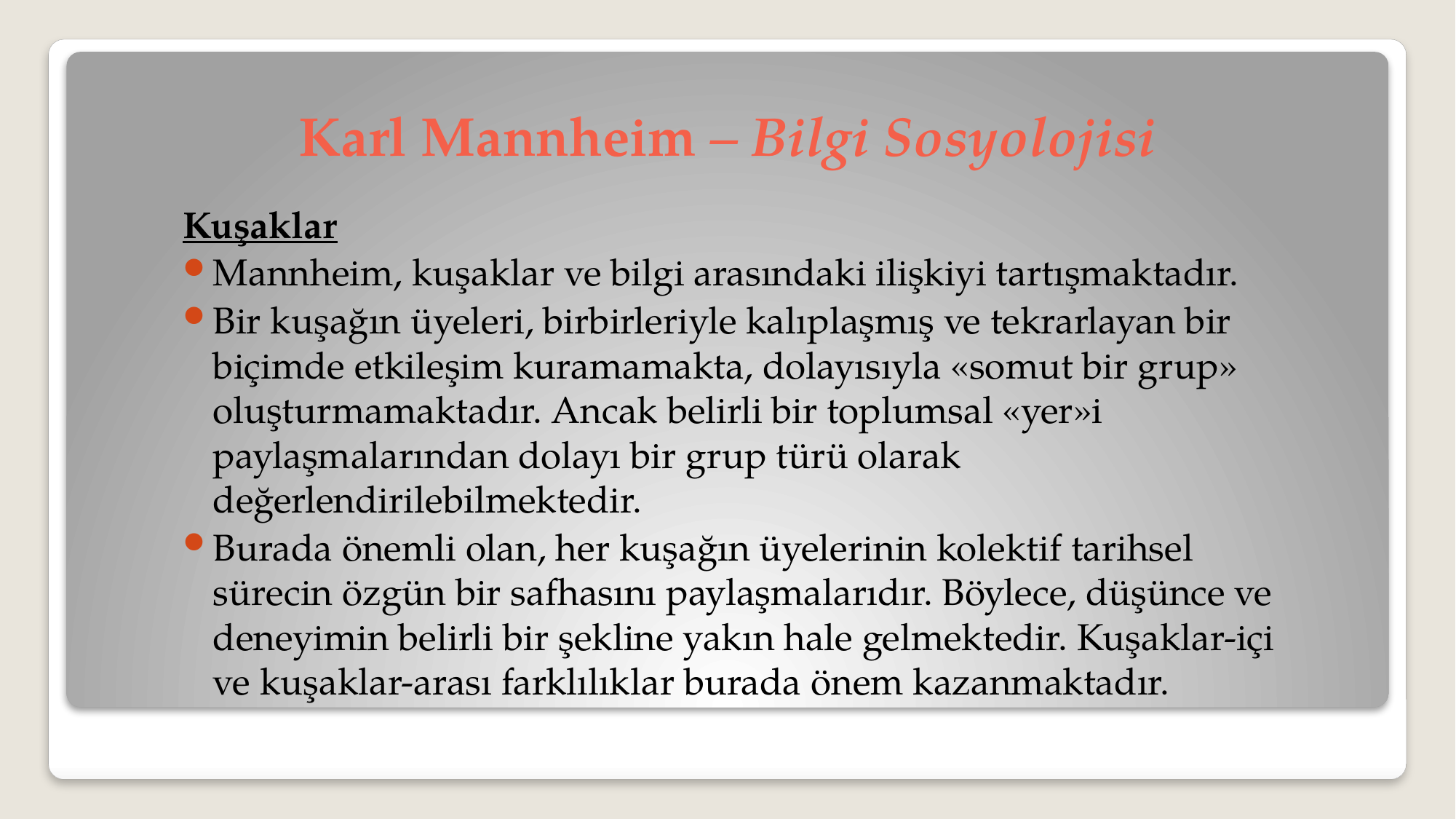

# Karl Mannheim – Bilgi Sosyolojisi
Kuşaklar
Mannheim, kuşaklar ve bilgi arasındaki ilişkiyi tartışmaktadır.
Bir kuşağın üyeleri, birbirleriyle kalıplaşmış ve tekrarlayan bir biçimde etkileşim kuramamakta, dolayısıyla «somut bir grup» oluşturmamaktadır. Ancak belirli bir toplumsal «yer»i paylaşmalarından dolayı bir grup türü olarak değerlendirilebilmektedir.
Burada önemli olan, her kuşağın üyelerinin kolektif tarihsel sürecin özgün bir safhasını paylaşmalarıdır. Böylece, düşünce ve deneyimin belirli bir şekline yakın hale gelmektedir. Kuşaklar-içi ve kuşaklar-arası farklılıklar burada önem kazanmaktadır.